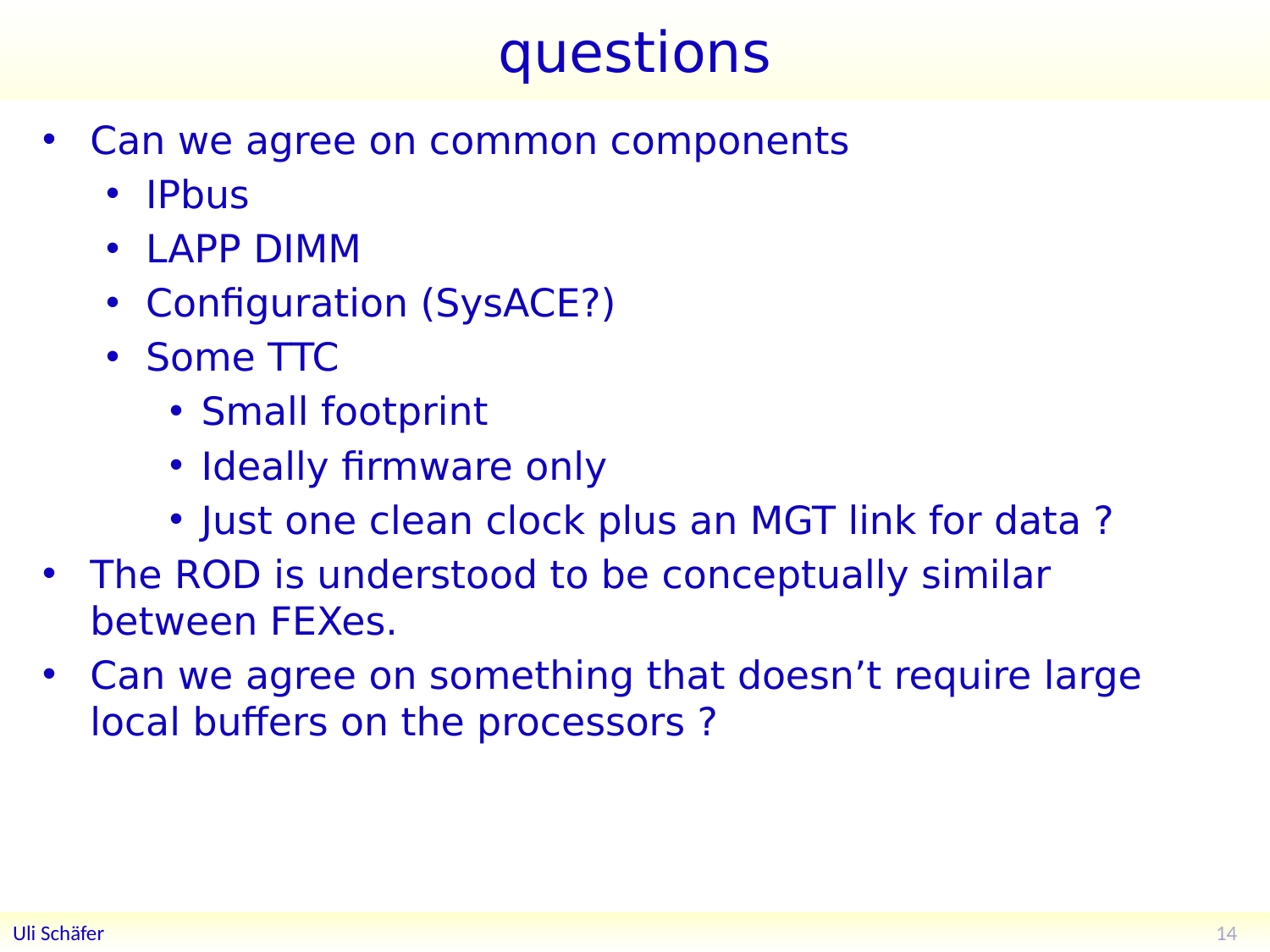

# questions
Can we agree on common components
IPbus
LAPP DIMM
Configuration (SysACE?)
Some TTC
Small footprint
Ideally firmware only
Just one clean clock plus an MGT link for data ?
The ROD is understood to be conceptually similar between FEXes.
Can we agree on something that doesn’t require large local buffers on the processors ?

14
Uli Schäfer